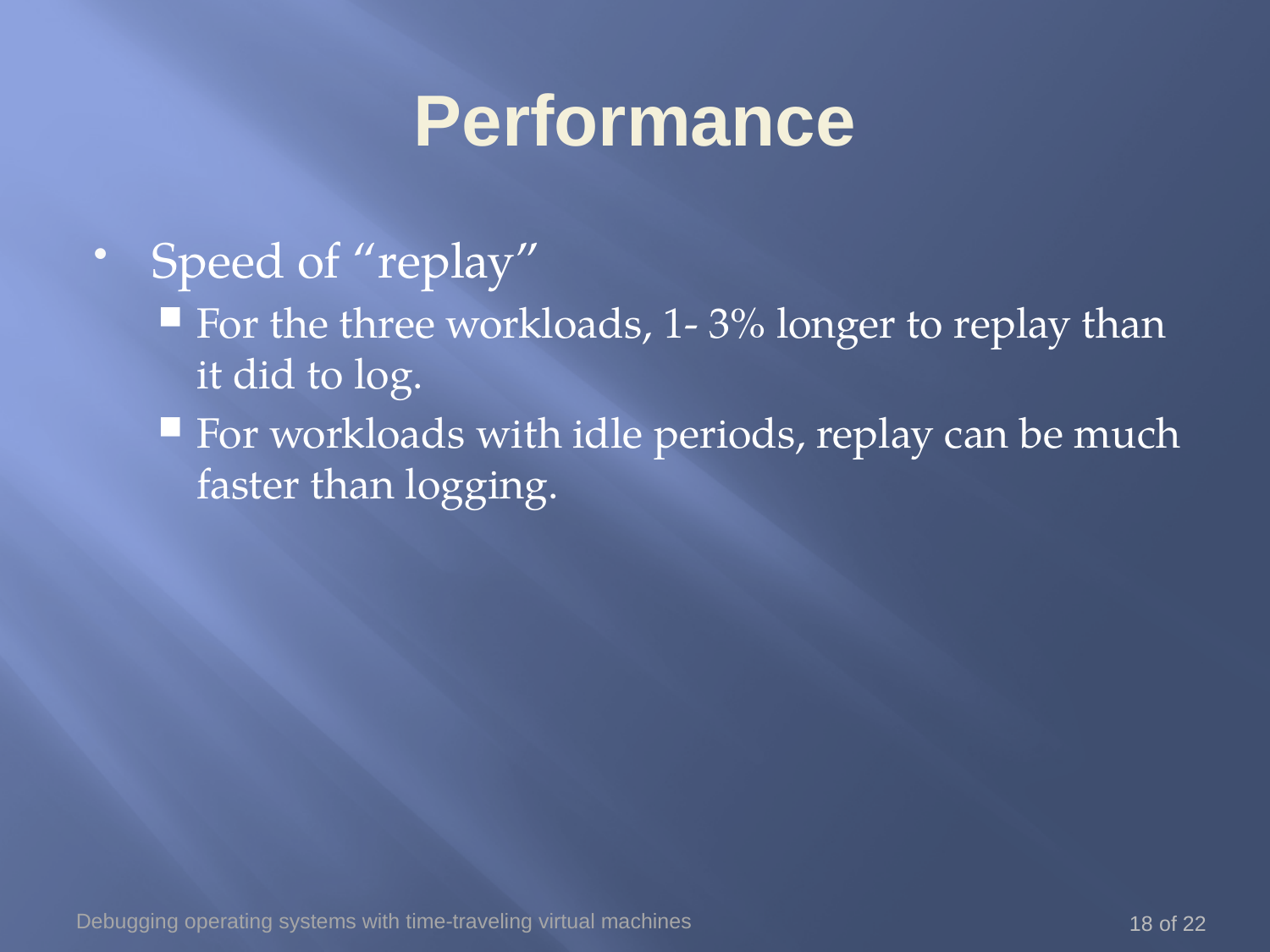

# Performance
Speed of “replay”
For the three workloads, 1- 3% longer to replay than it did to log.
For workloads with idle periods, replay can be much faster than logging.
Debugging operating systems with time-traveling virtual machines
18 of 22